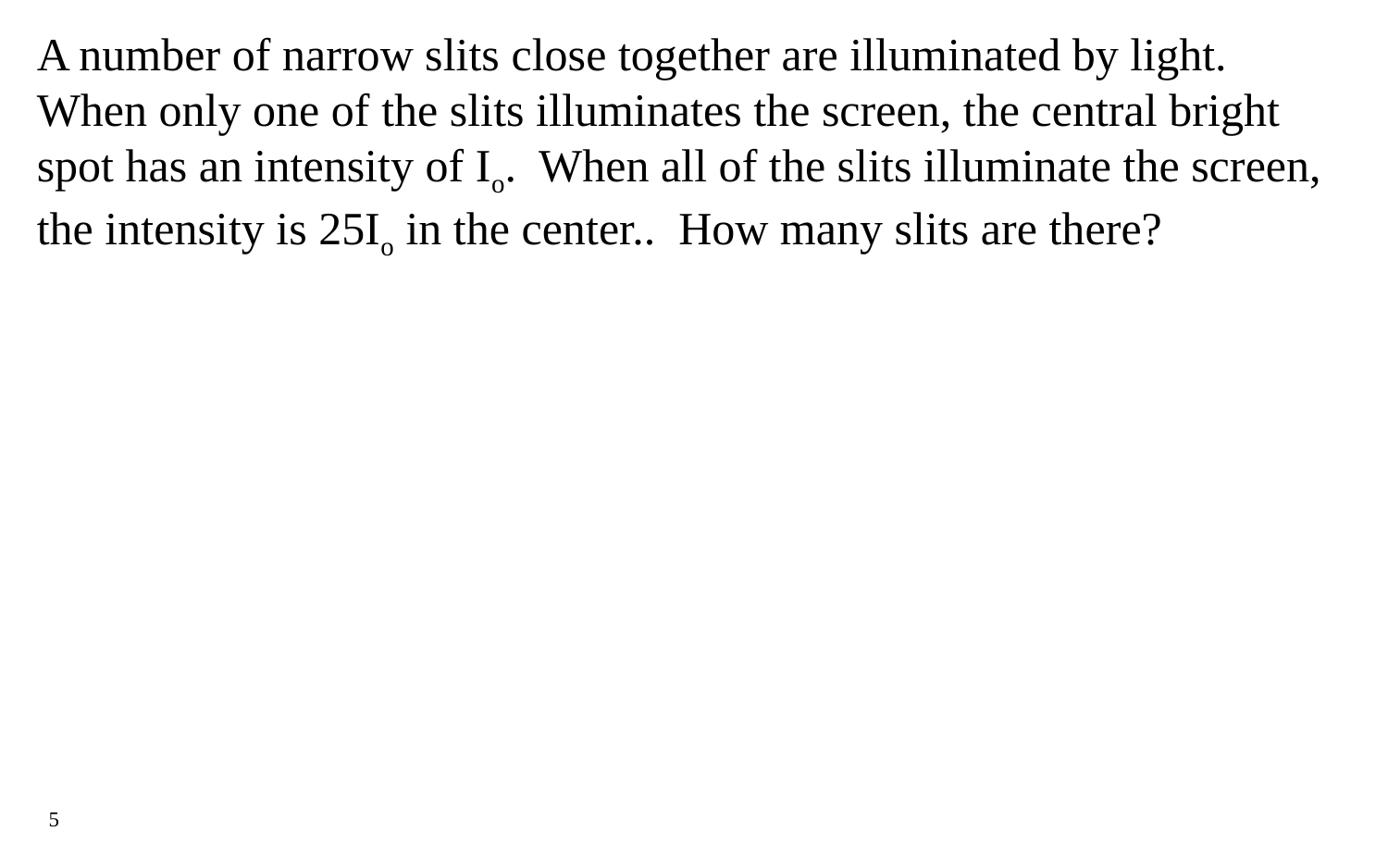

A number of narrow slits close together are illuminated by light.  When only one of the slits illuminates the screen, the central bright spot has an intensity of Io.  When all of the slits illuminate the screen, the intensity is 25Io in the center..  How many slits are there?
5